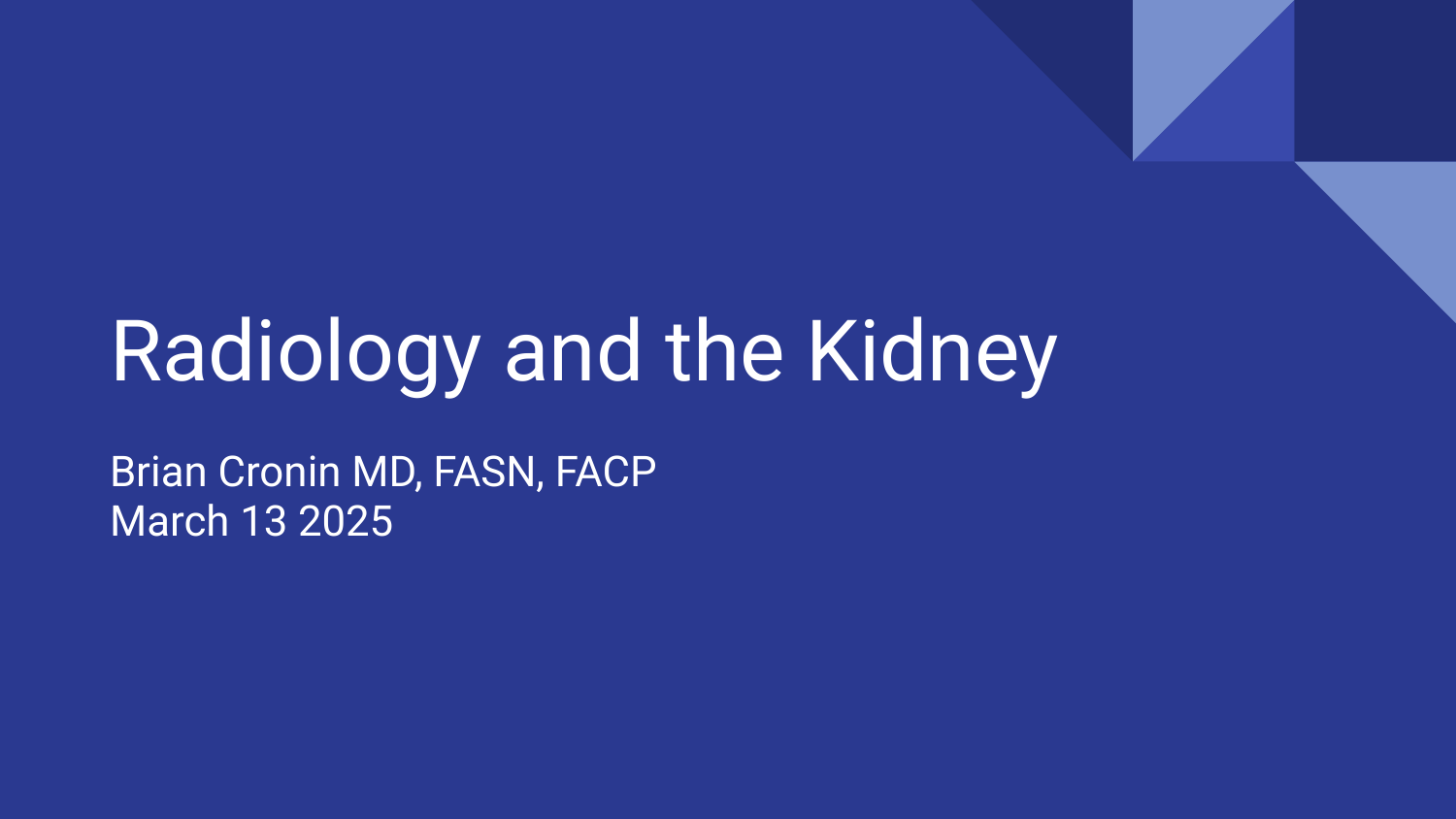

# Radiology and the Kidney
Brian Cronin MD, FASN, FACP
March 13 2025